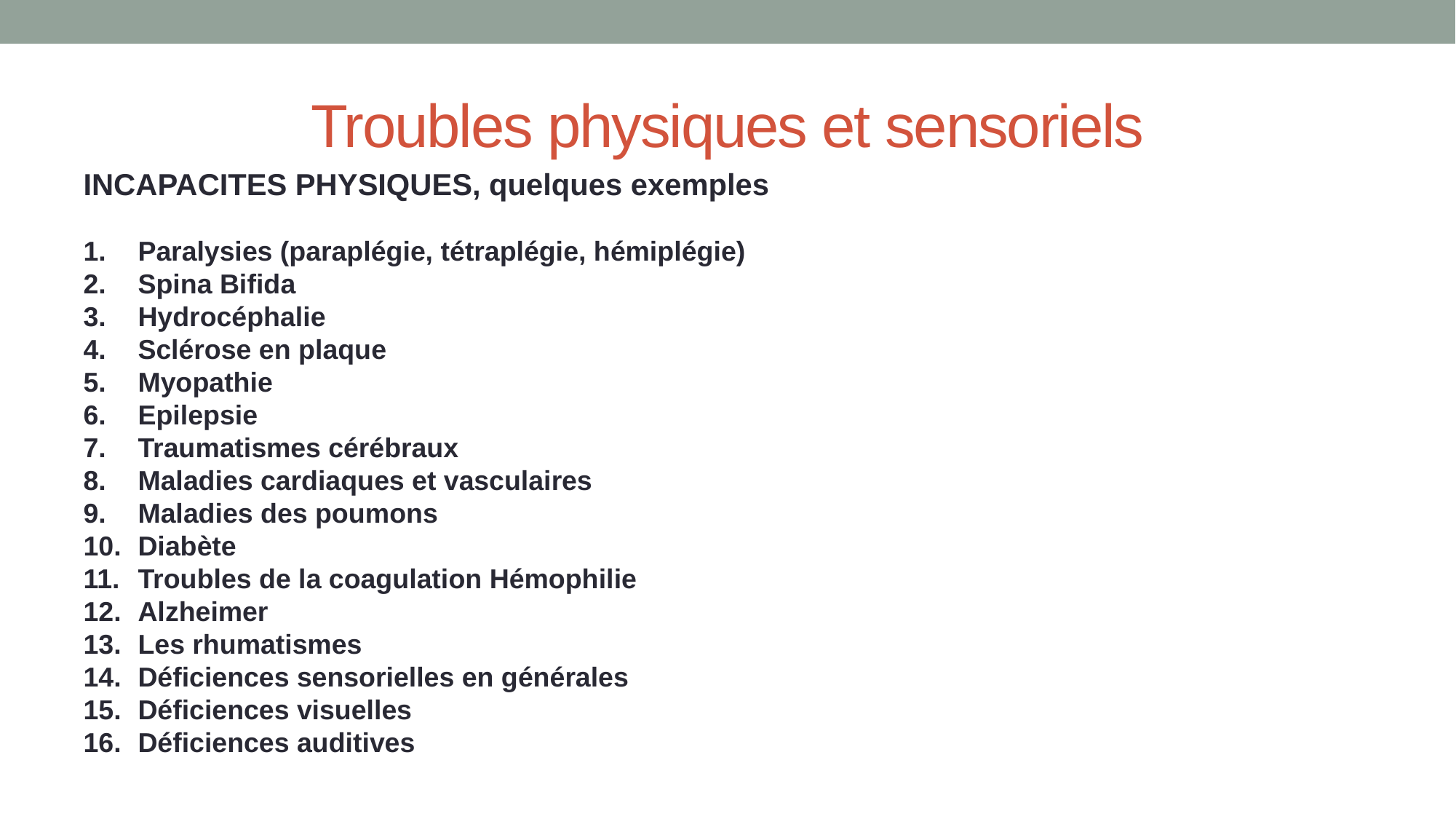

# Troubles physiques et sensoriels
INCAPACITES PHYSIQUES, quelques exemples

Paralysies (paraplégie, tétraplégie, hémiplégie)
Spina Bifida
Hydrocéphalie
Sclérose en plaque
Myopathie
Epilepsie
Traumatismes cérébraux
Maladies cardiaques et vasculaires
Maladies des poumons
Diabète
Troubles de la coagulation Hémophilie
Alzheimer
Les rhumatismes
Déficiences sensorielles en générales
Déficiences visuelles
Déficiences auditives